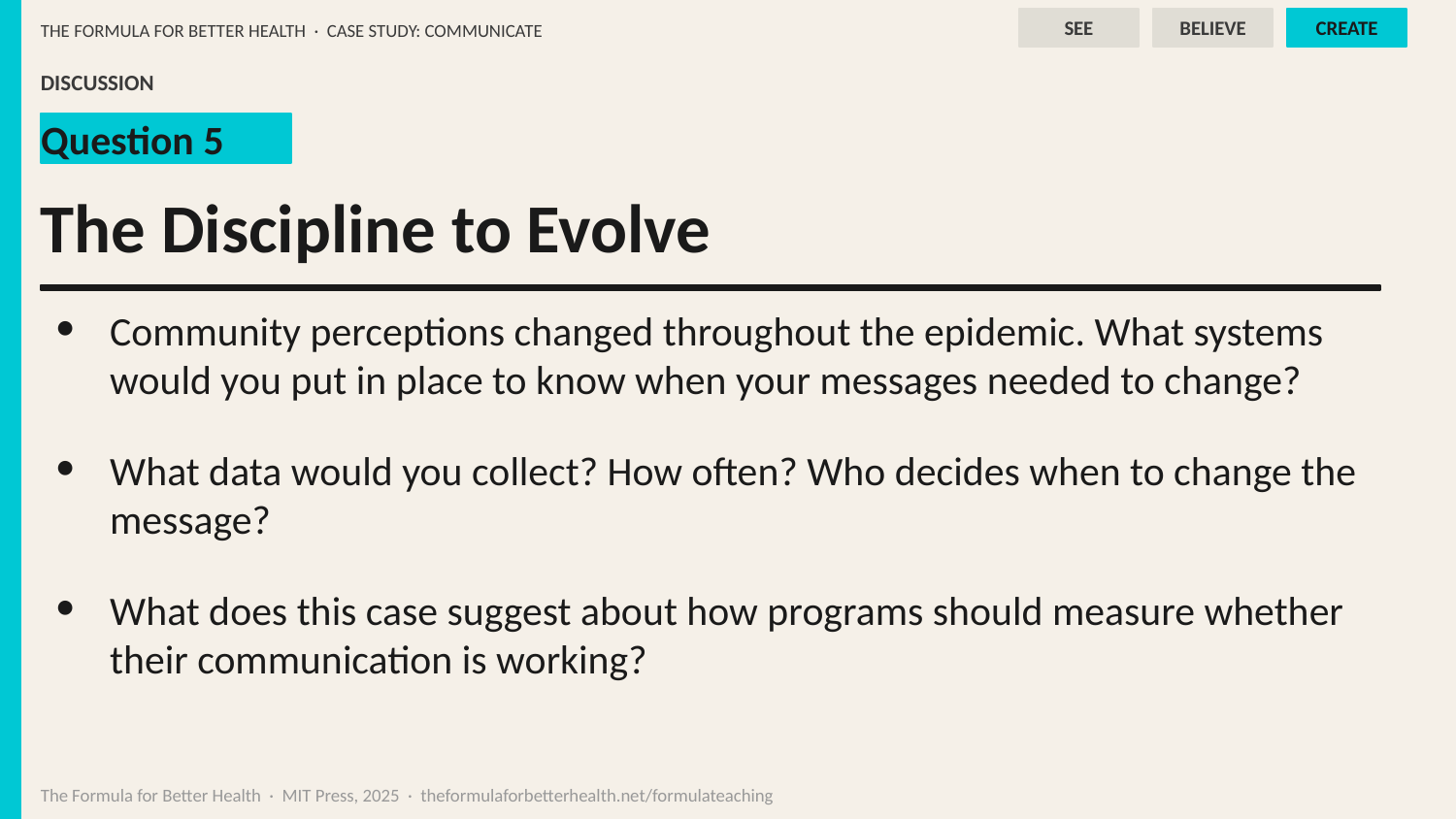

SEE

BELIEVE

CREATE
THE FORMULA FOR BETTER HEALTH  ·  CASE STUDY: COMMUNICATE
DISCUSSION

Question 5
The Discipline to Evolve

Community perceptions changed throughout the epidemic. What systems would you put in place to know when your messages needed to change?
What data would you collect? How often? Who decides when to change the message?
What does this case suggest about how programs should measure whether their communication is working?
The Formula for Better Health  ·  MIT Press, 2025  ·  theformulaforbetterhealth.net/formulateaching